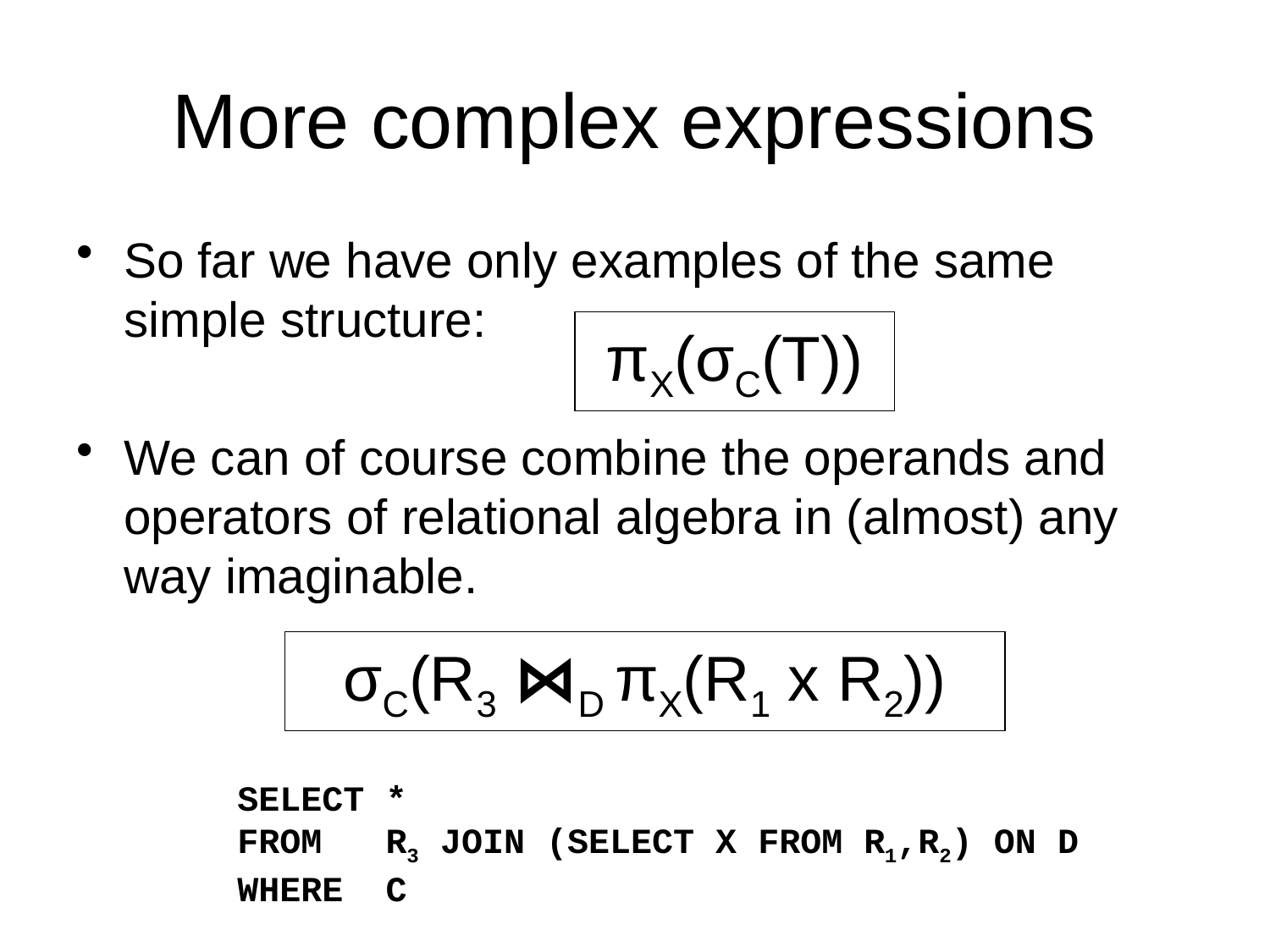

# More complex expressions
So far we have only examples of the same simple structure:

We can of course combine the operands and operators of relational algebra in (almost) any way imaginable.
πX(σC(T))
σC(R3 ⋈D πX(R1 x R2))
SELECT *
FROM   R3 JOIN (SELECT X FROM R1,R2) ON D
WHERE  C